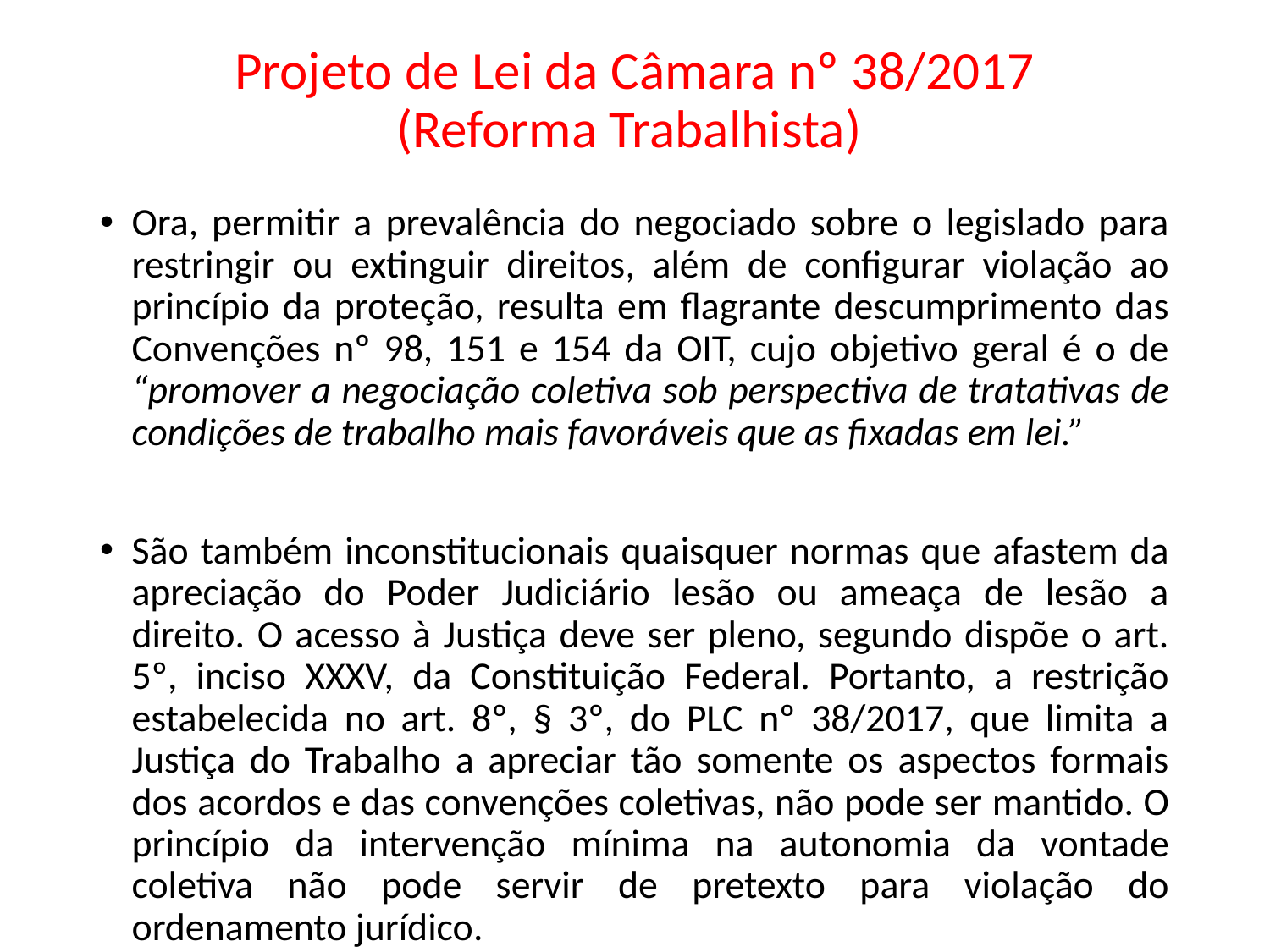

# Projeto de Lei da Câmara nº 38/2017 (Reforma Trabalhista)
Ora, permitir a prevalência do negociado sobre o legislado para restringir ou extinguir direitos, além de configurar violação ao princípio da proteção, resulta em flagrante descumprimento das Convenções nº 98, 151 e 154 da OIT, cujo objetivo geral é o de “promover a negociação coletiva sob perspectiva de tratativas de condições de trabalho mais favoráveis que as fixadas em lei.”

São também inconstitucionais quaisquer normas que afastem da apreciação do Poder Judiciário lesão ou ameaça de lesão a direito. O acesso à Justiça deve ser pleno, segundo dispõe o art. 5º, inciso XXXV, da Constituição Federal. Portanto, a restrição estabelecida no art. 8º, § 3º, do PLC nº 38/2017, que limita a Justiça do Trabalho a apreciar tão somente os aspectos formais dos acordos e das convenções coletivas, não pode ser mantido. O princípio da intervenção mínima na autonomia da vontade coletiva não pode servir de pretexto para violação do ordenamento jurídico.